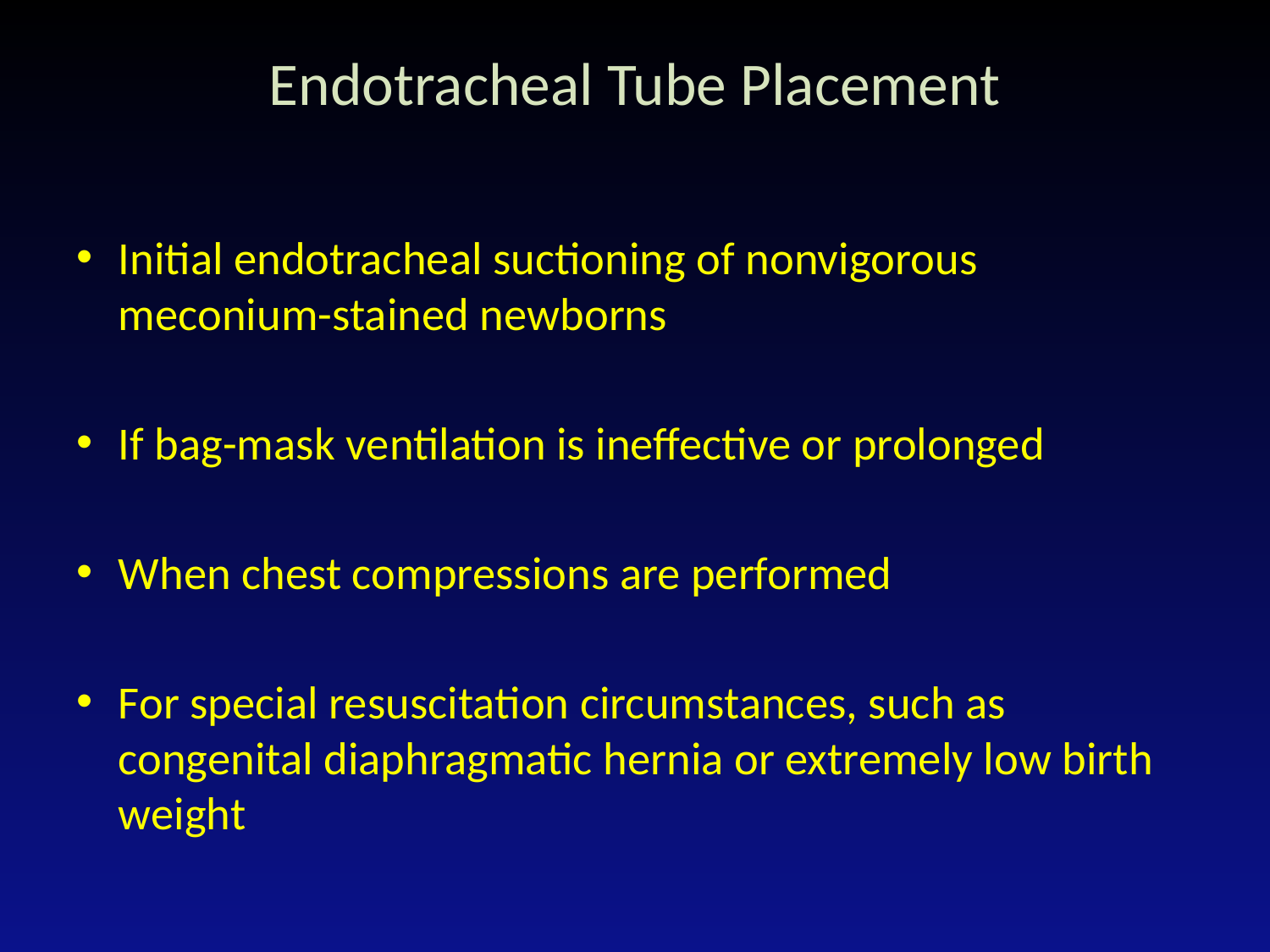

# Endotracheal Tube Placement
Initial endotracheal suctioning of nonvigorous meconium-stained newborns

If bag-mask ventilation is ineffective or prolonged

When chest compressions are performed

For special resuscitation circumstances, such as congenital diaphragmatic hernia or extremely low birth weight